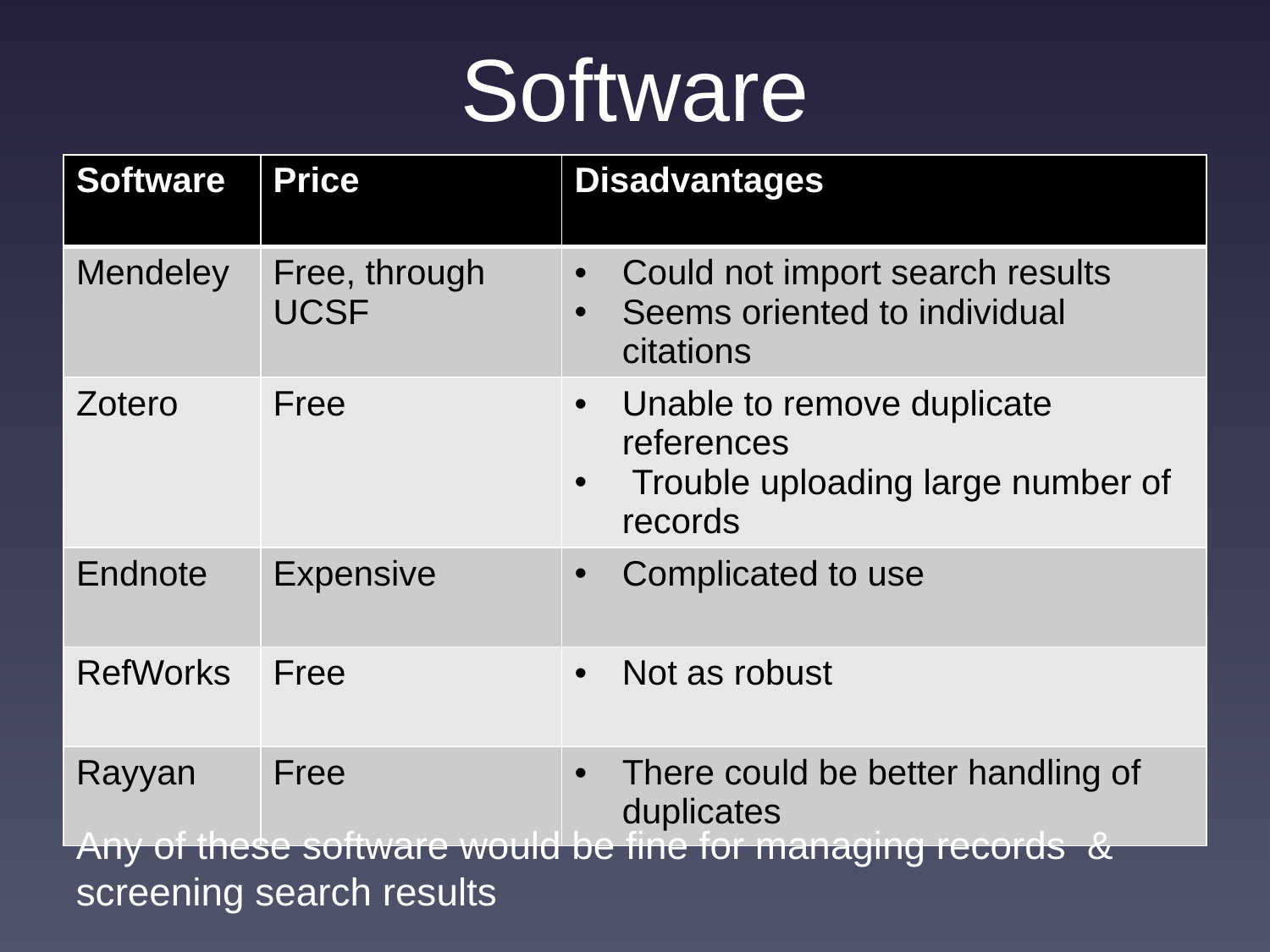

# Software
| Software | Price | Disadvantages |
| --- | --- | --- |
| Mendeley | Free, through UCSF | Could not import search results Seems oriented to individual citations |
| Zotero | Free | Unable to remove duplicate references Trouble uploading large number of records |
| Endnote | Expensive | Complicated to use |
| RefWorks | Free | Not as robust |
| Rayyan | Free | There could be better handling of duplicates |
Any of these software would be fine for managing records  & screening search results